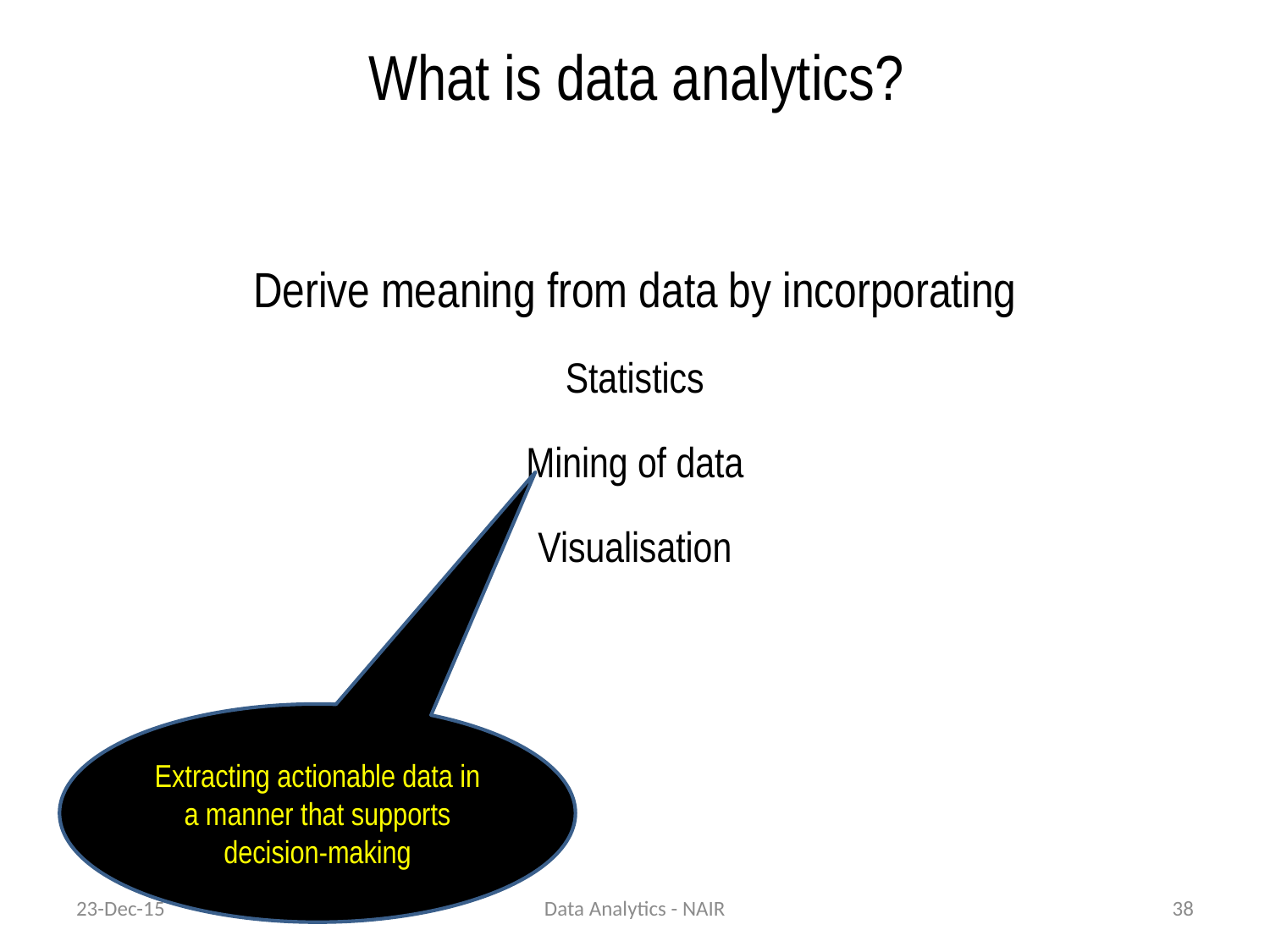

# What is data analytics?
Derive meaning from data by incorporating
Statistics
Mining of data
Visualisation
Extracting actionable data in a manner that supports decision-making
23-Dec-15
Data Analytics - NAIR
38